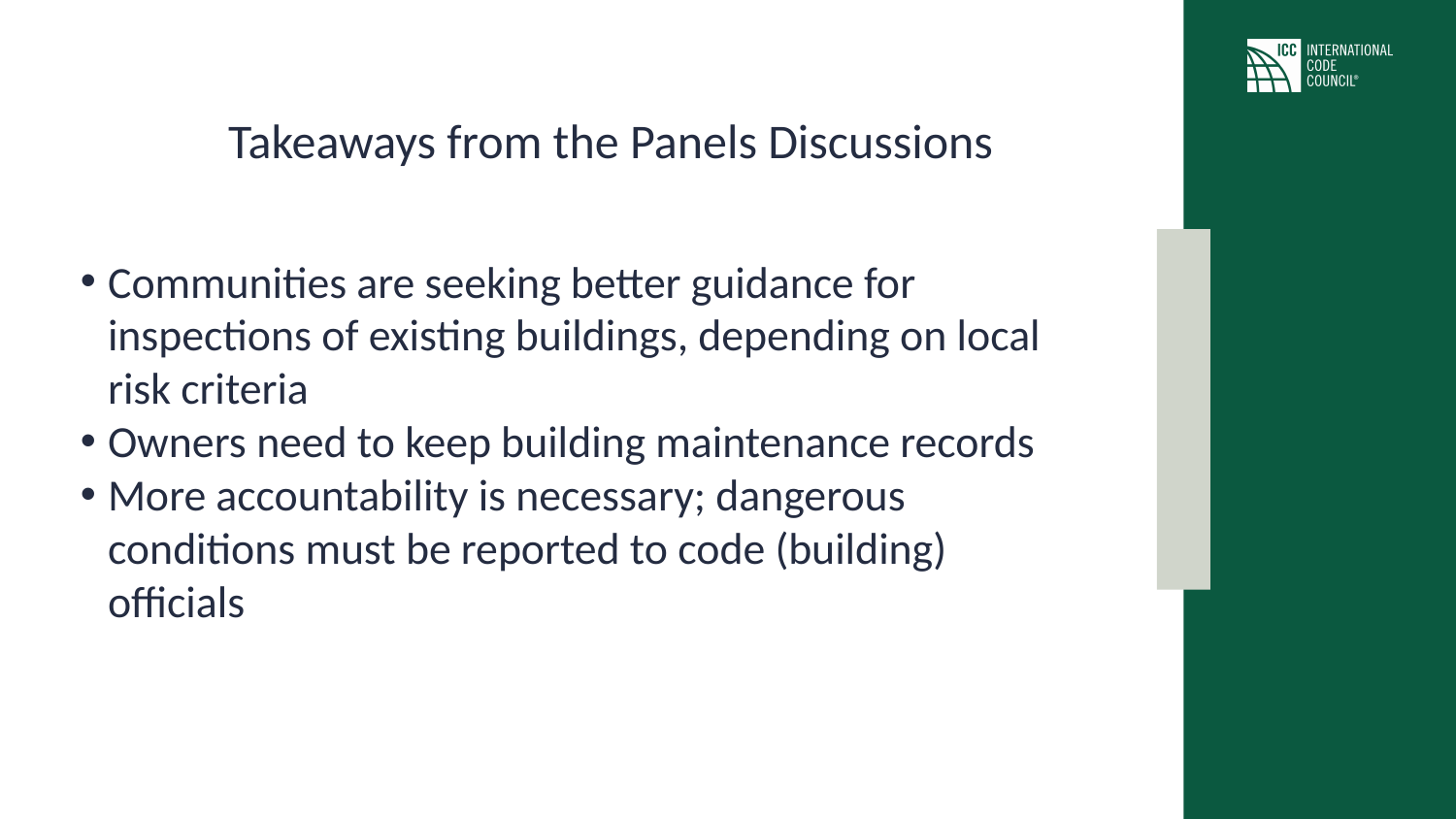

# Takeaways from the Panels Discussions
Communities are seeking better guidance for inspections of existing buildings, depending on local risk criteria
Owners need to keep building maintenance records
More accountability is necessary; dangerous conditions must be reported to code (building) officials